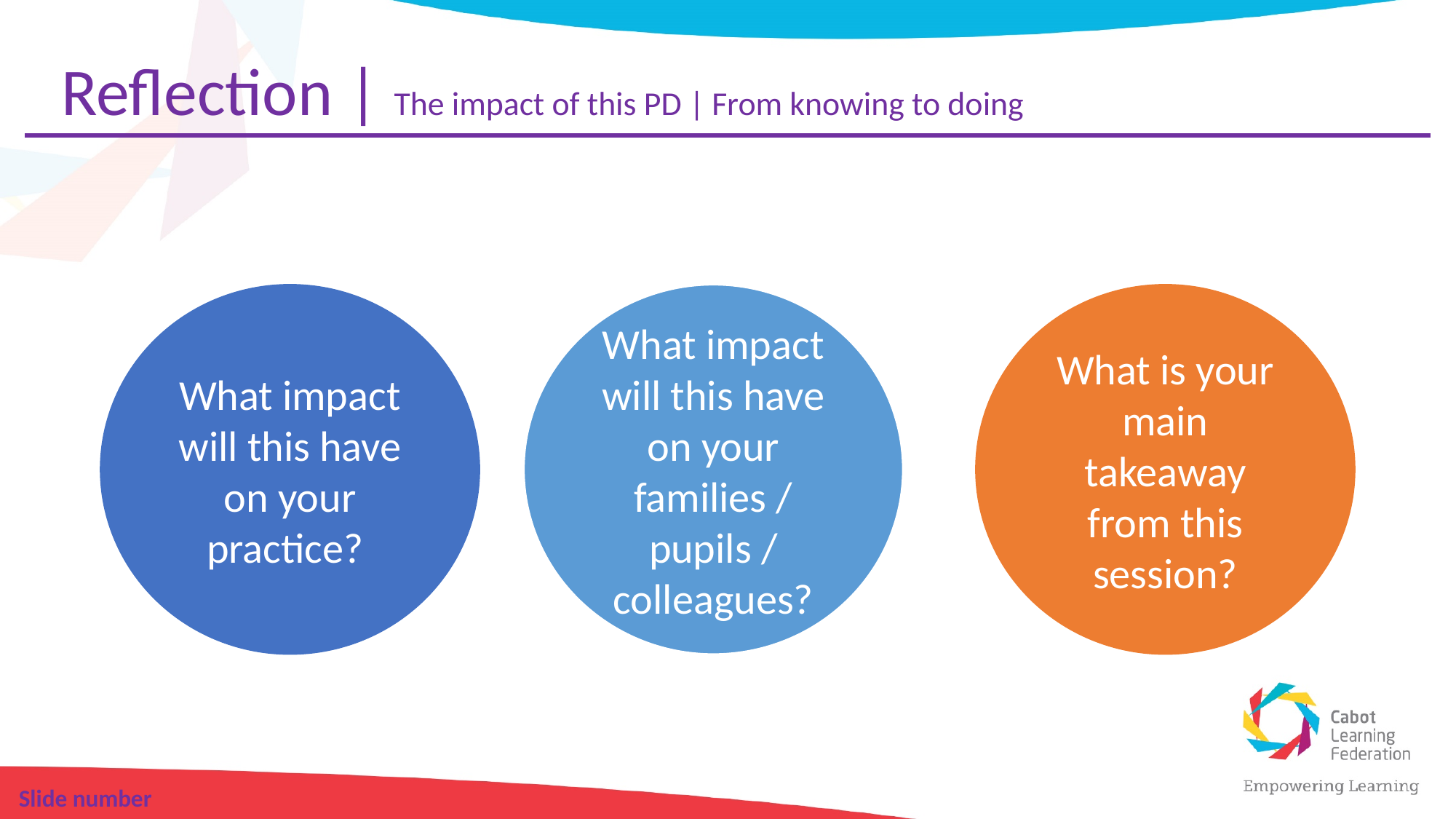

Reflection | The impact of this PD | From knowing to doing
What impact will this have on your families / pupils / colleagues?
What impact will this have on your practice?
What is your main takeaway from this session?
Slide number